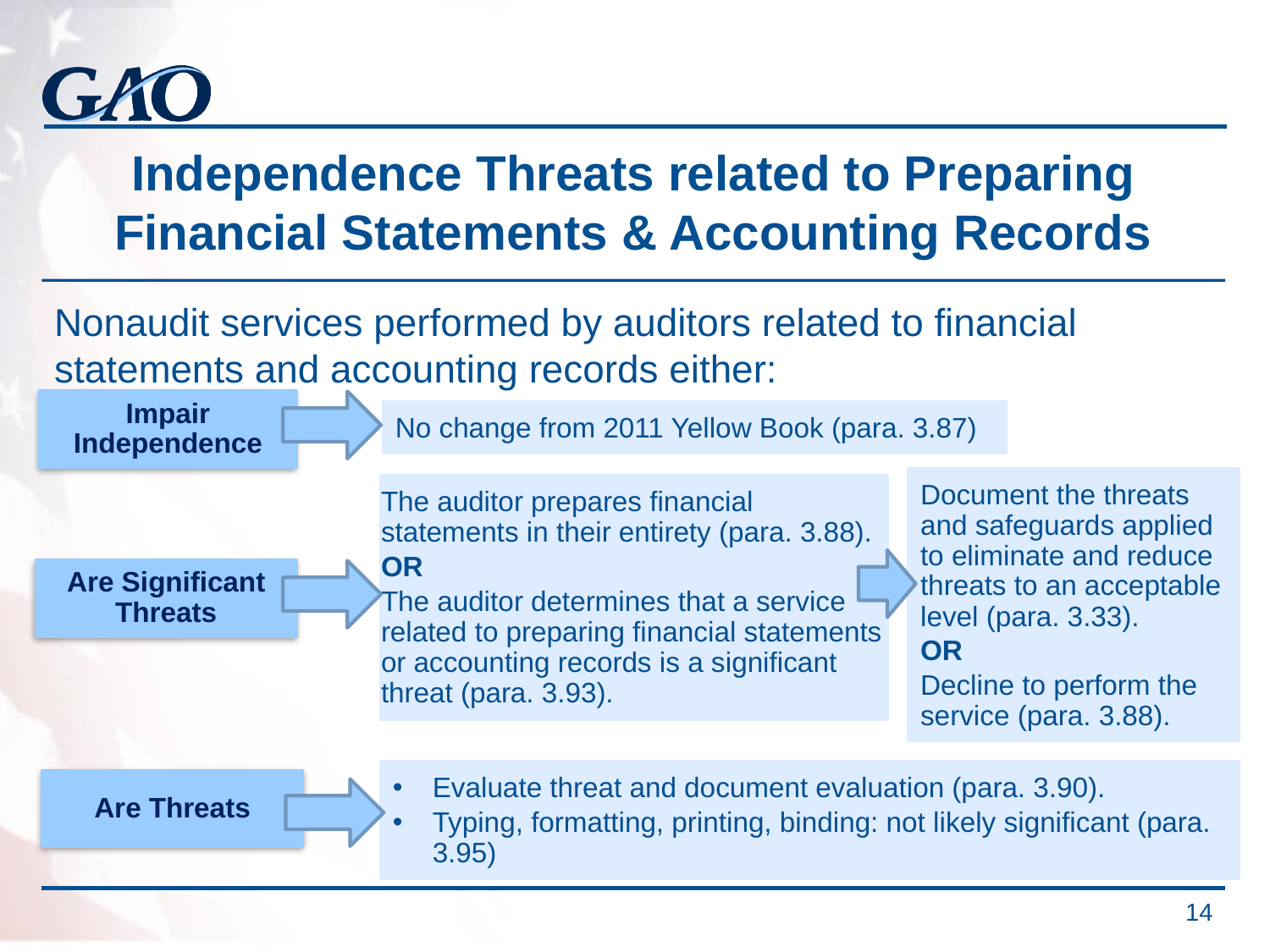

# Independence Threats related to Preparing Financial Statements & Accounting Records
Nonaudit services performed by auditors related to financial statements and accounting records either:

Impair Independence
The auditor prepares financial statements in their entirety (para. 3.88).
OR
The auditor determines that a service related to preparing financial statements or accounting records is a significant threat (para. 3.93).
Are Significant Threats
Evaluate threat and document evaluation (para. 3.90).
Typing, formatting, printing, binding: not likely significant (para. 3.95)
Are Threats
No change from 2011 Yellow Book (para. 3.87)
Document the threats and safeguards applied to eliminate and reduce threats to an acceptable level (para. 3.33).
OR
Decline to perform the service (para. 3.88).

  14